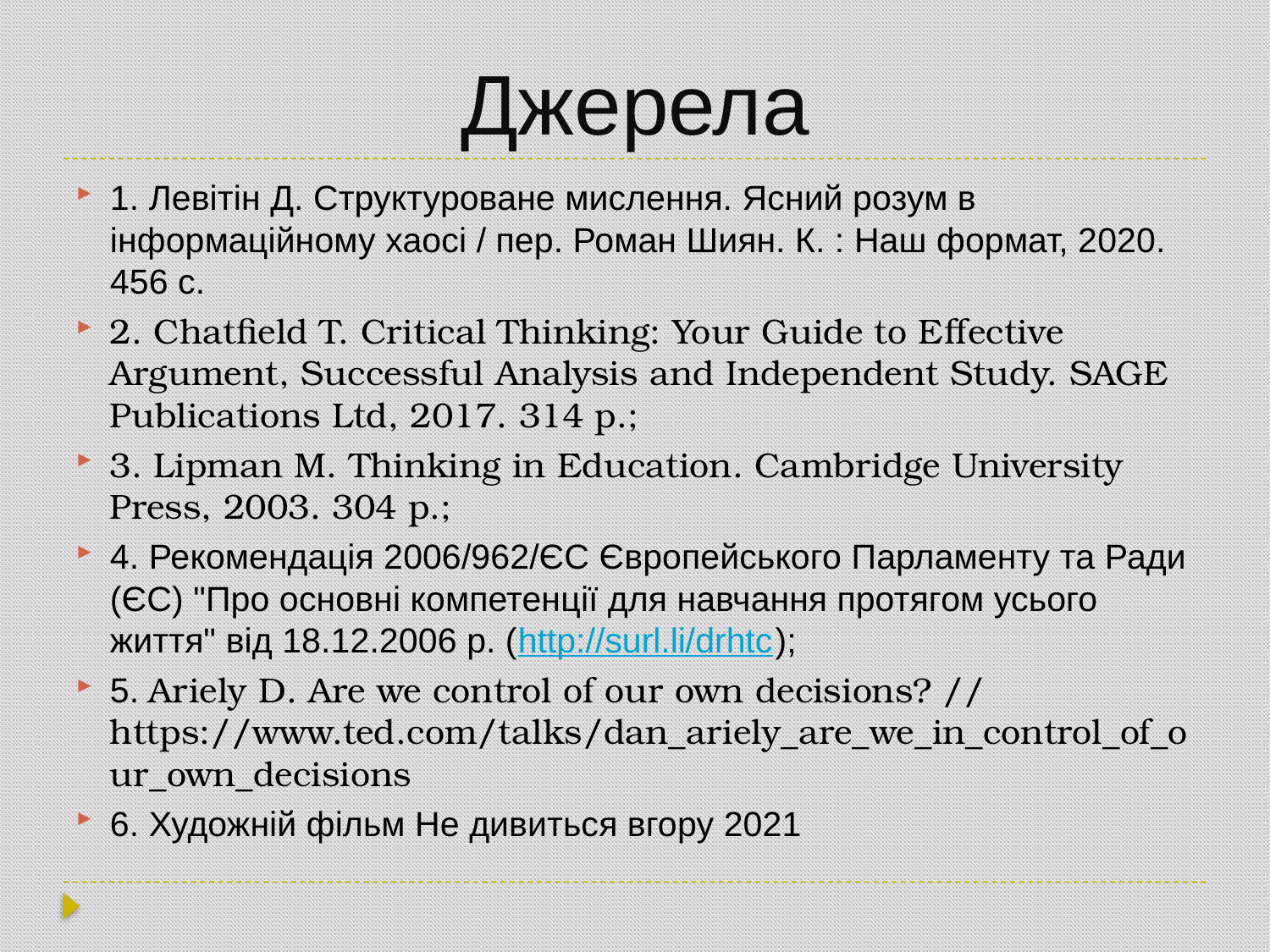

# Джерела
1. Левітін Д. Структуроване мислення. Ясний розум в інформаційному хаосі / пер. Роман Шиян. К. : Наш формат, 2020. 456 с.
2. Chatfield T. Critical Thinking: Your Guide to Effective Argument, Successful Analysis and Independent Study. SAGE Publications Ltd, 2017. 314 p.;
3. Lipman M. Thinking in Education. Cambridge University Press, 2003. 304 p.;
4. Рекомендація 2006/962/ЄС Європейського Парламенту та Ради (ЄС) "Про основні компетенції для навчання протягом усього життя" від 18.12.2006 р. (http://surl.li/drhtc);
5. Ariely D. Are we control of our own decisions? // https://www.ted.com/talks/dan_ariely_are_we_in_control_of_our_own_decisions
6. Художній фільм Не дивиться вгору 2021